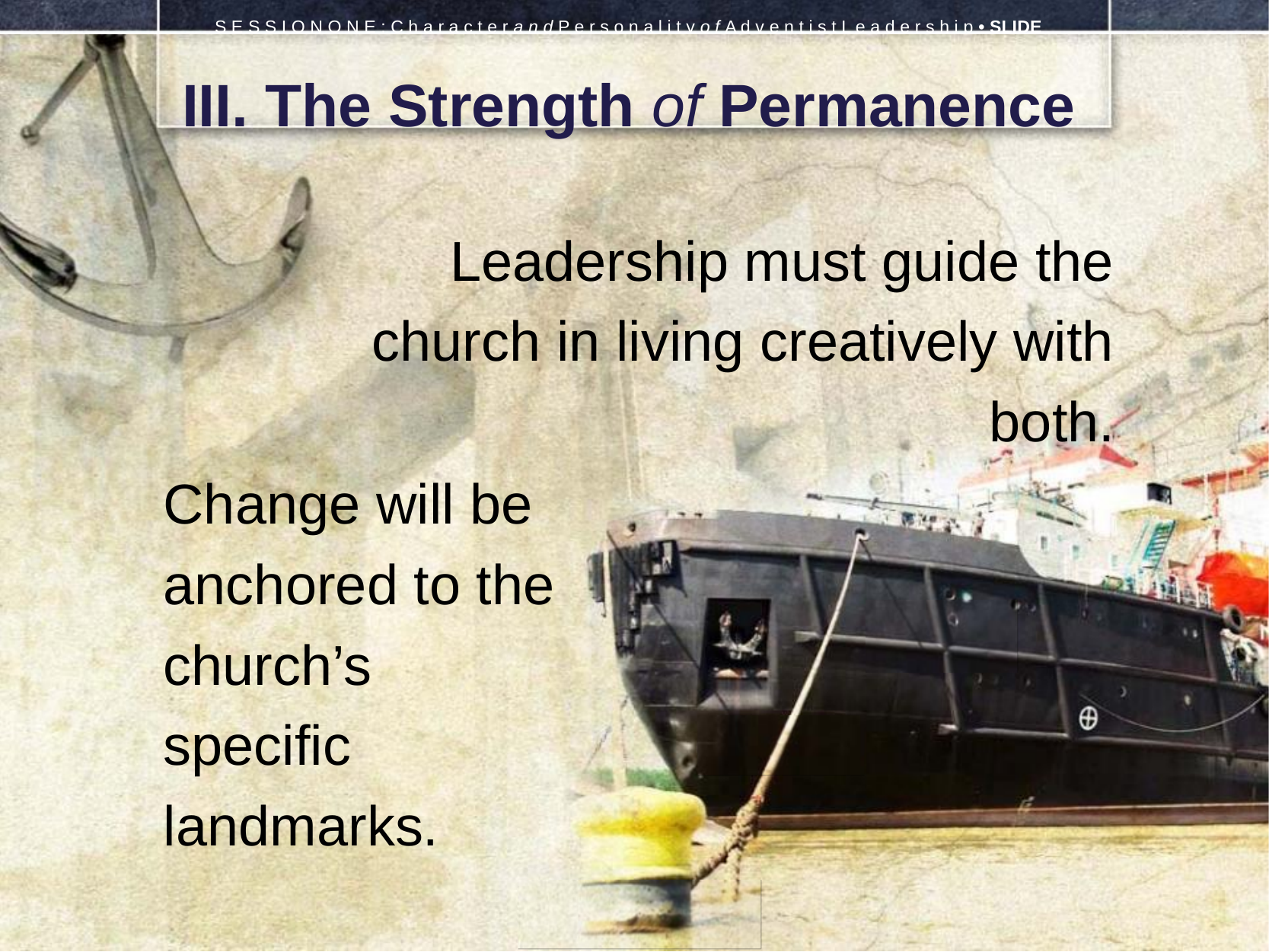

S E S S I O N O N E : C h a r a c t e r a n d P e r s o n a l i t y o f A d v e n t i s t L e a d e r s h i p • SLIDE

III. The Strength of Permanence
Leadership must guide the church in living creatively with both.
Change will be anchored to the church’s specific landmarks.

Change

Tension

Permanence